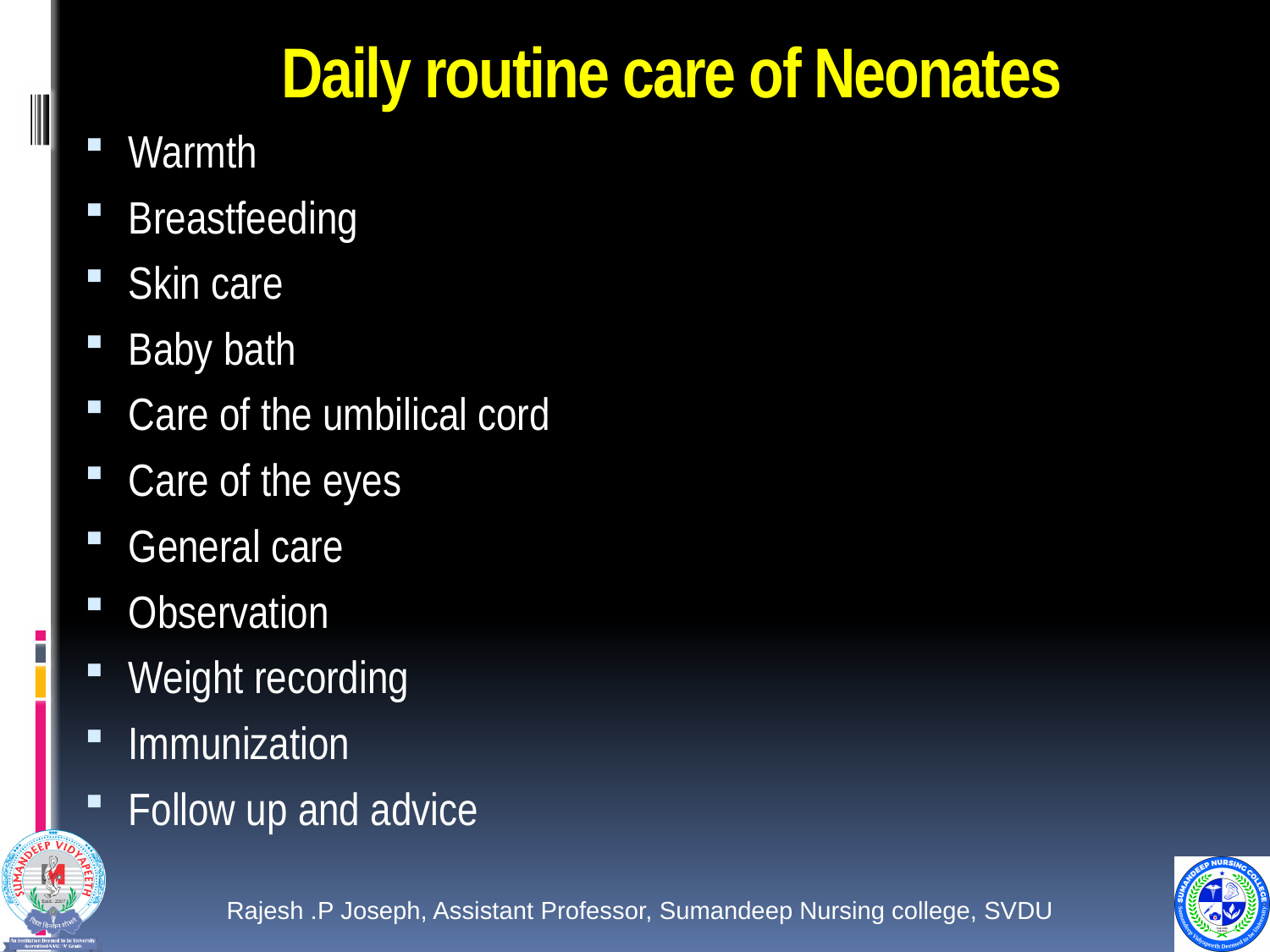

# Daily routine care of Neonates
Warmth
Breastfeeding
Skin care
Baby bath
Care of the umbilical cord
Care of the eyes
General care
Observation
Weight recording
Immunization
Follow up and advice